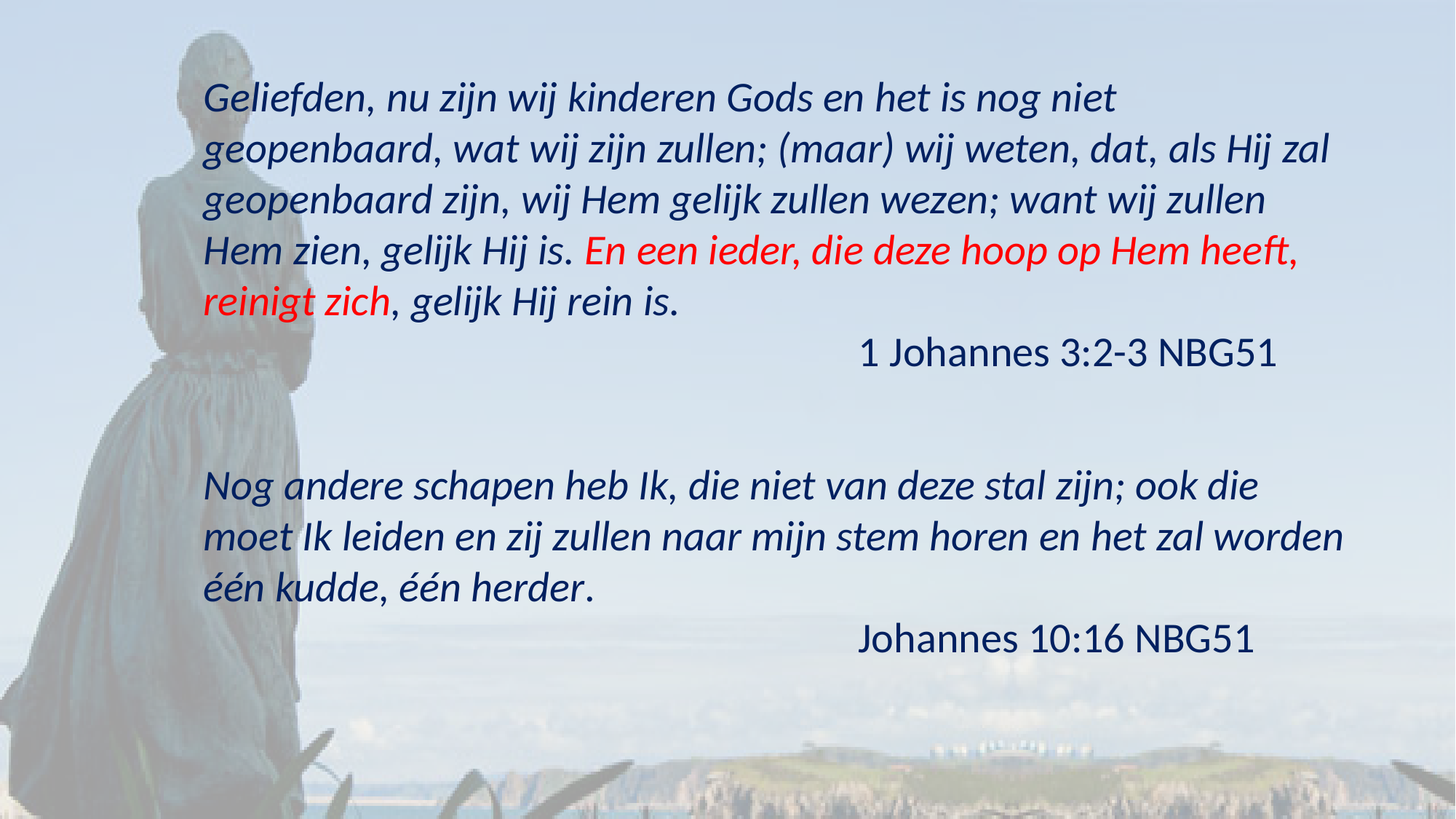

Geliefden, nu zijn wij kinderen Gods en het is nog niet geopenbaard, wat wij zijn zullen; (maar) wij weten, dat, als Hij zal geopenbaard zijn, wij Hem gelijk zullen wezen; want wij zullen Hem zien, gelijk Hij is. En een ieder, die deze hoop op Hem heeft, reinigt zich, gelijk Hij rein is.
						1 Johannes 3:2-3 NBG51
Nog andere schapen heb Ik, die niet van deze stal zijn; ook die moet Ik leiden en zij zullen naar mijn stem horen en het zal worden één kudde, één herder.
						Johannes 10:16 NBG51